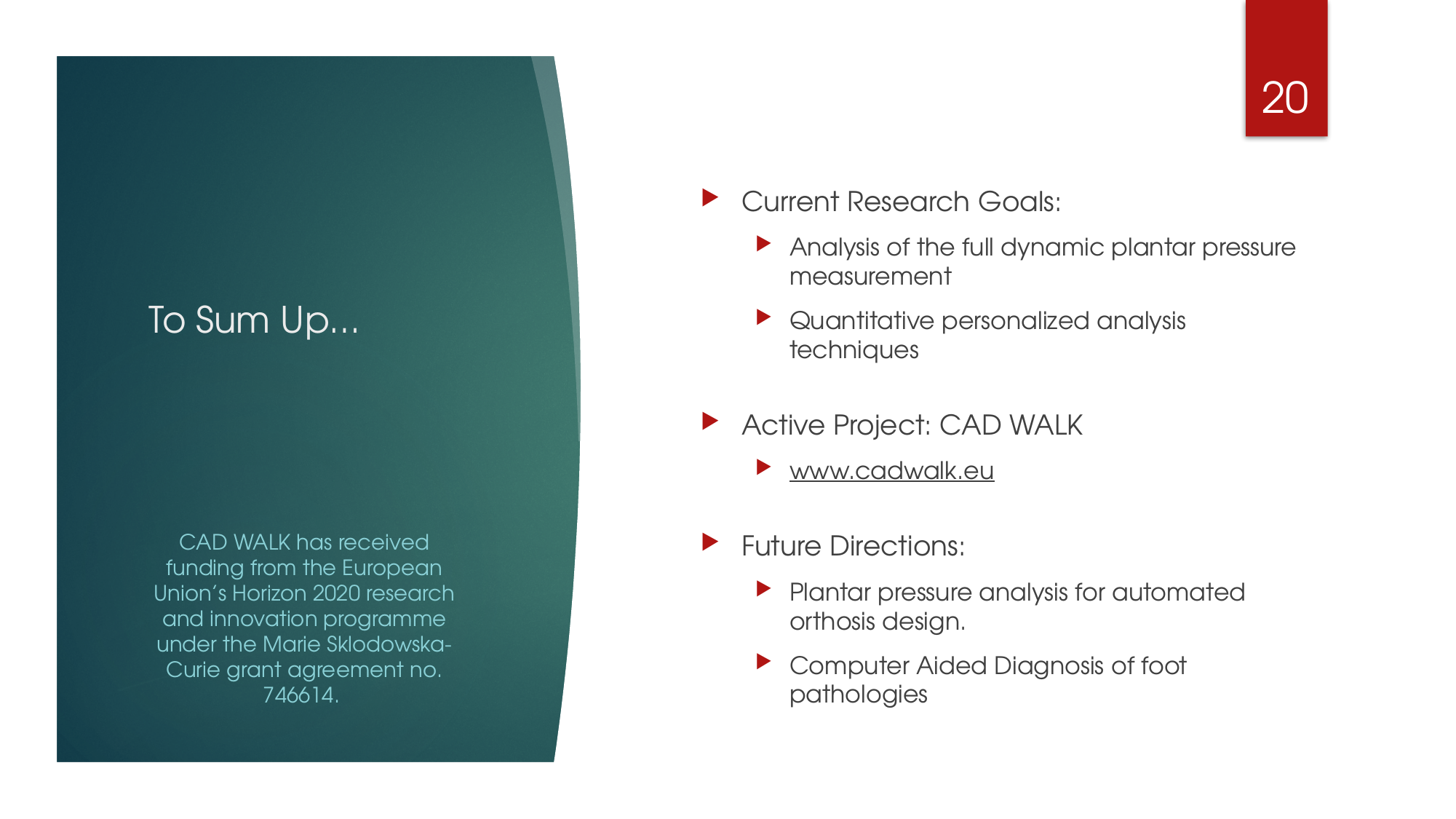

20
# To Sum Up…
Current Research Goals:
Analysis of the full dynamic plantar pressure measurement
Quantitative personalized analysis techniques
Active Project: CAD WALK
www.cadwalk.eu
Future Directions:
Plantar pressure analysis for automated orthosis design.
Computer Aided Diagnosis of foot pathologies
CAD WALK has received funding from the European Union’s Horizon 2020 research and innovation programme under the Marie Sklodowska-Curie grant agreement no. 746614.